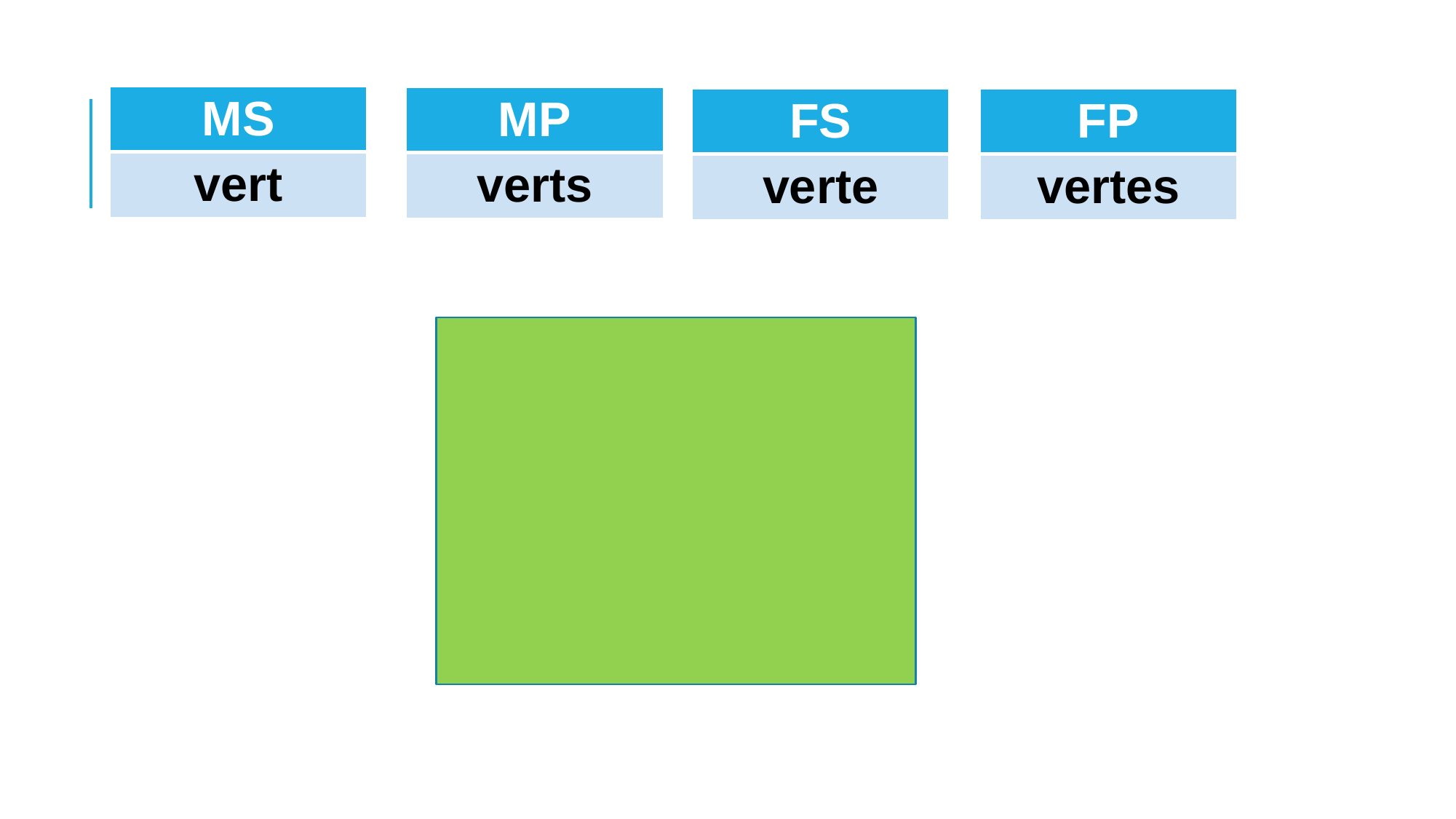

#
| MS |
| --- |
| vert |
| MP |
| --- |
| verts |
| FS |
| --- |
| verte |
| FP |
| --- |
| vertes |